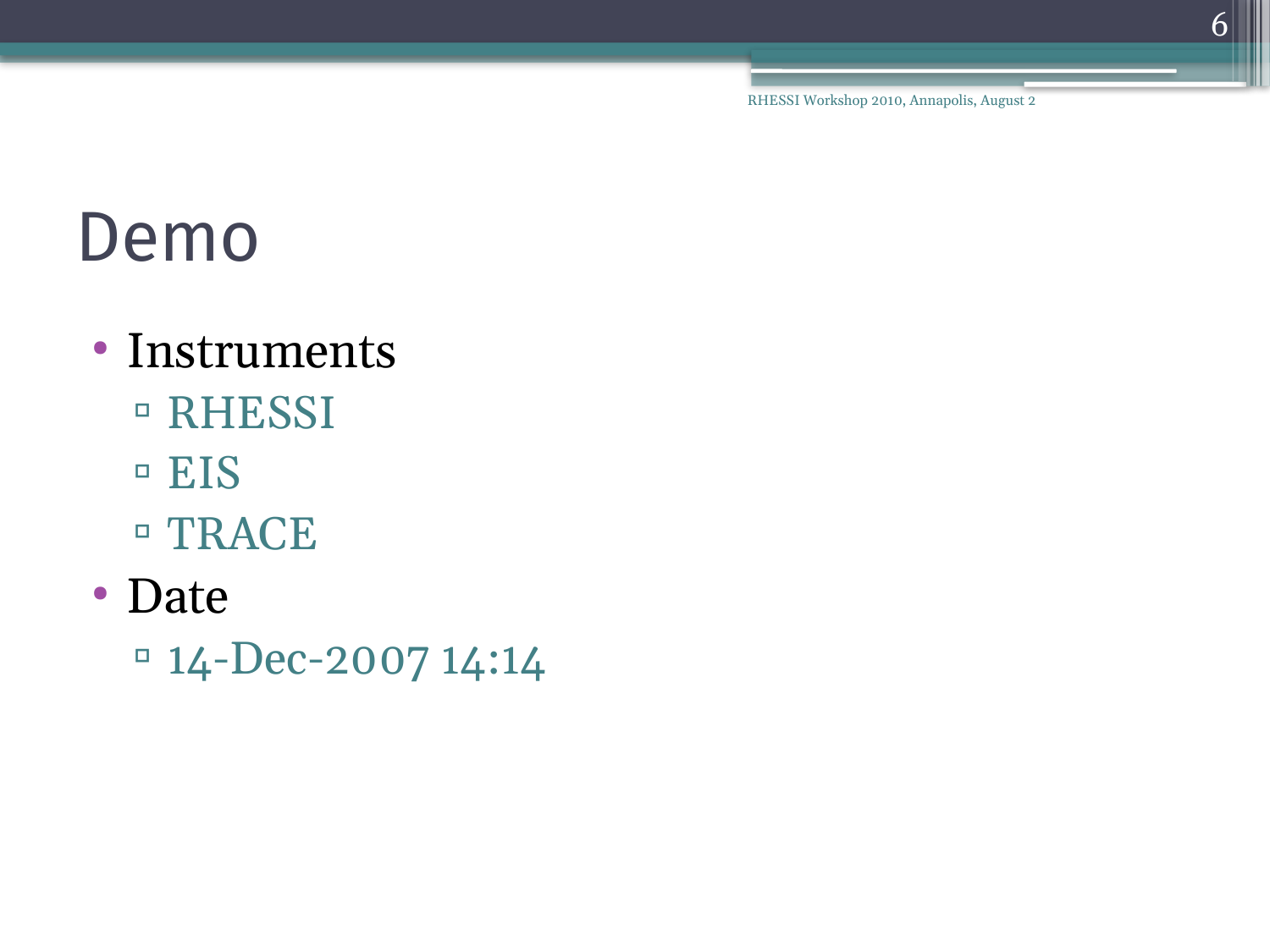

6
RHESSI Workshop 2010, Annapolis, August 2
# Demo
Instruments
RHESSI
EIS
TRACE
Date
14-Dec-2007 14:14